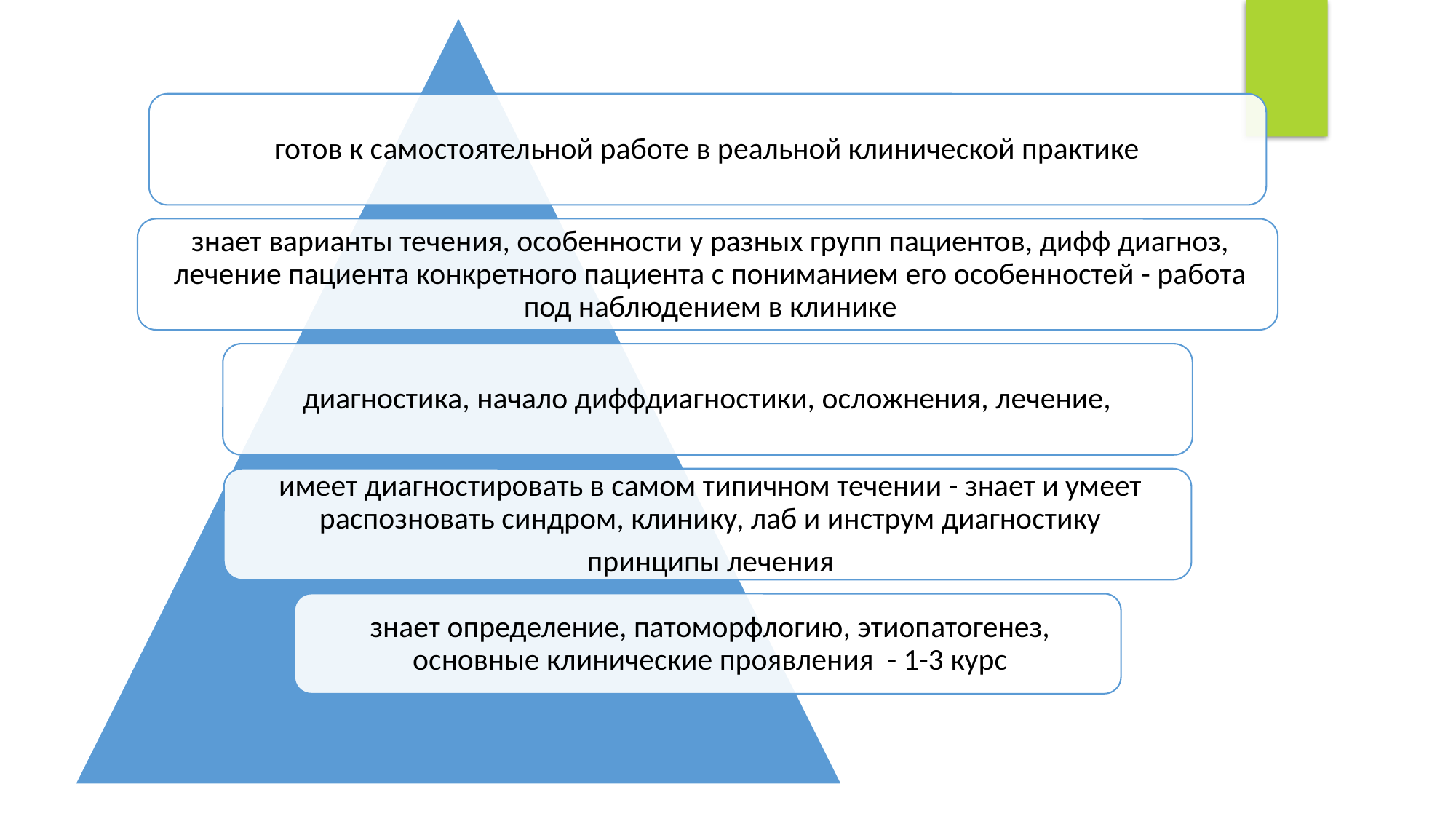

готов к самостоятельной работе в реальной клинической практике
знает варианты течения, особенности у разных групп пациентов, дифф диагноз, лечение пациента конкретного пациента с пониманием его особенностей - работа под наблюдением в клинике
диагностика, начало диффдиагностики, осложнения, лечение,
имеет диагностировать в самом типичном течении - знает и умеет распозновать синдром, клинику, лаб и инструм диагностику
принципы лечения
знает определение, патоморфлогию, этиопатогенез, основные клинические проявления  - 1-3 курс